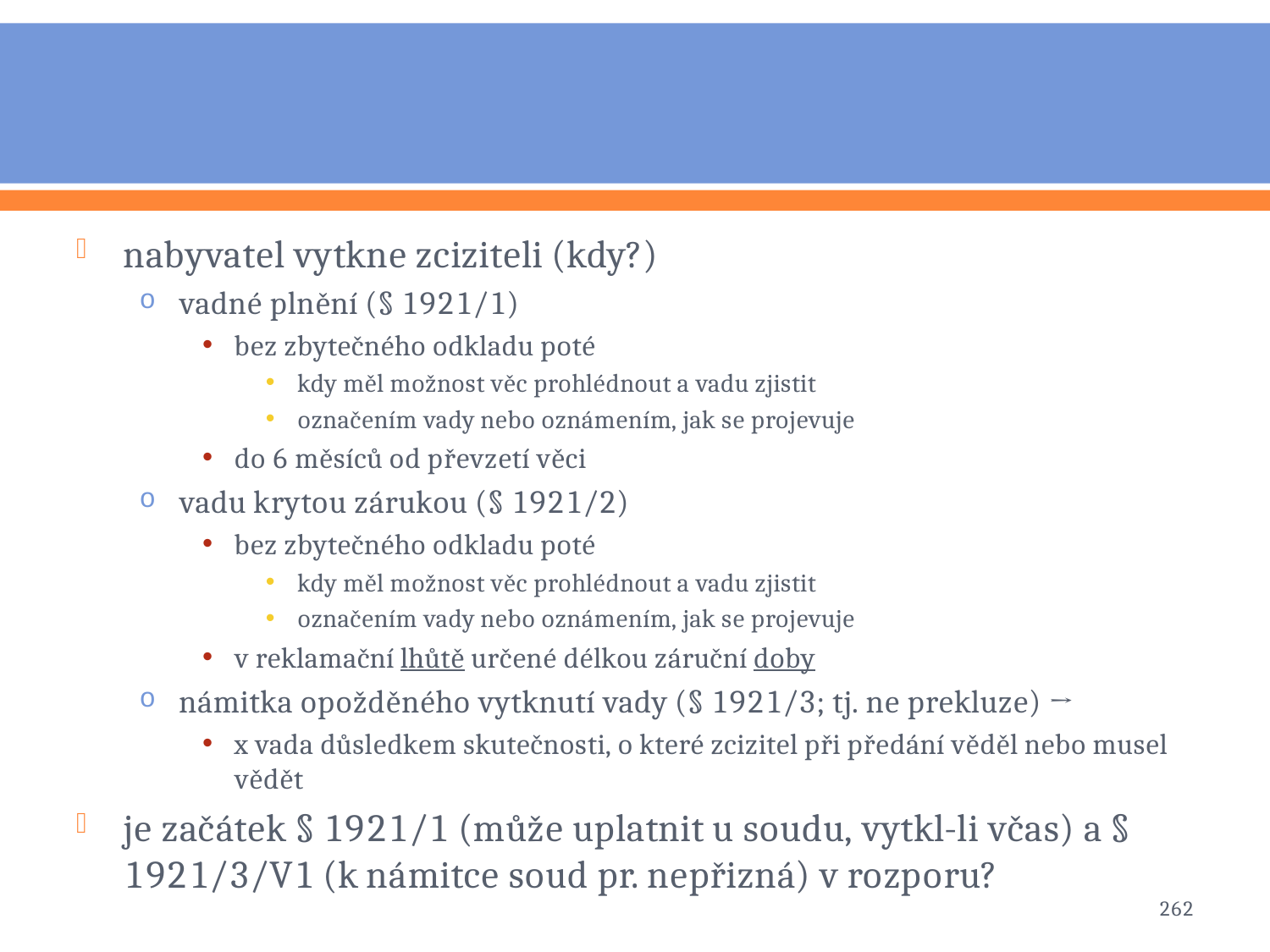

#
nabyvatel vytkne zciziteli (kdy?)
vadné plnění (§ 1921/1)
bez zbytečného odkladu poté
kdy měl možnost věc prohlédnout a vadu zjistit
označením vady nebo oznámením, jak se projevuje
do 6 měsíců od převzetí věci
vadu krytou zárukou (§ 1921/2)
bez zbytečného odkladu poté
kdy měl možnost věc prohlédnout a vadu zjistit
označením vady nebo oznámením, jak se projevuje
v reklamační lhůtě určené délkou záruční doby
námitka opožděného vytknutí vady (§ 1921/3; tj. ne prekluze) →
x vada důsledkem skutečnosti, o které zcizitel při předání věděl nebo musel vědět
je začátek § 1921/1 (může uplatnit u soudu, vytkl-li včas) a § 1921/3/V1 (k námitce soud pr. nepřizná) v rozporu?
262